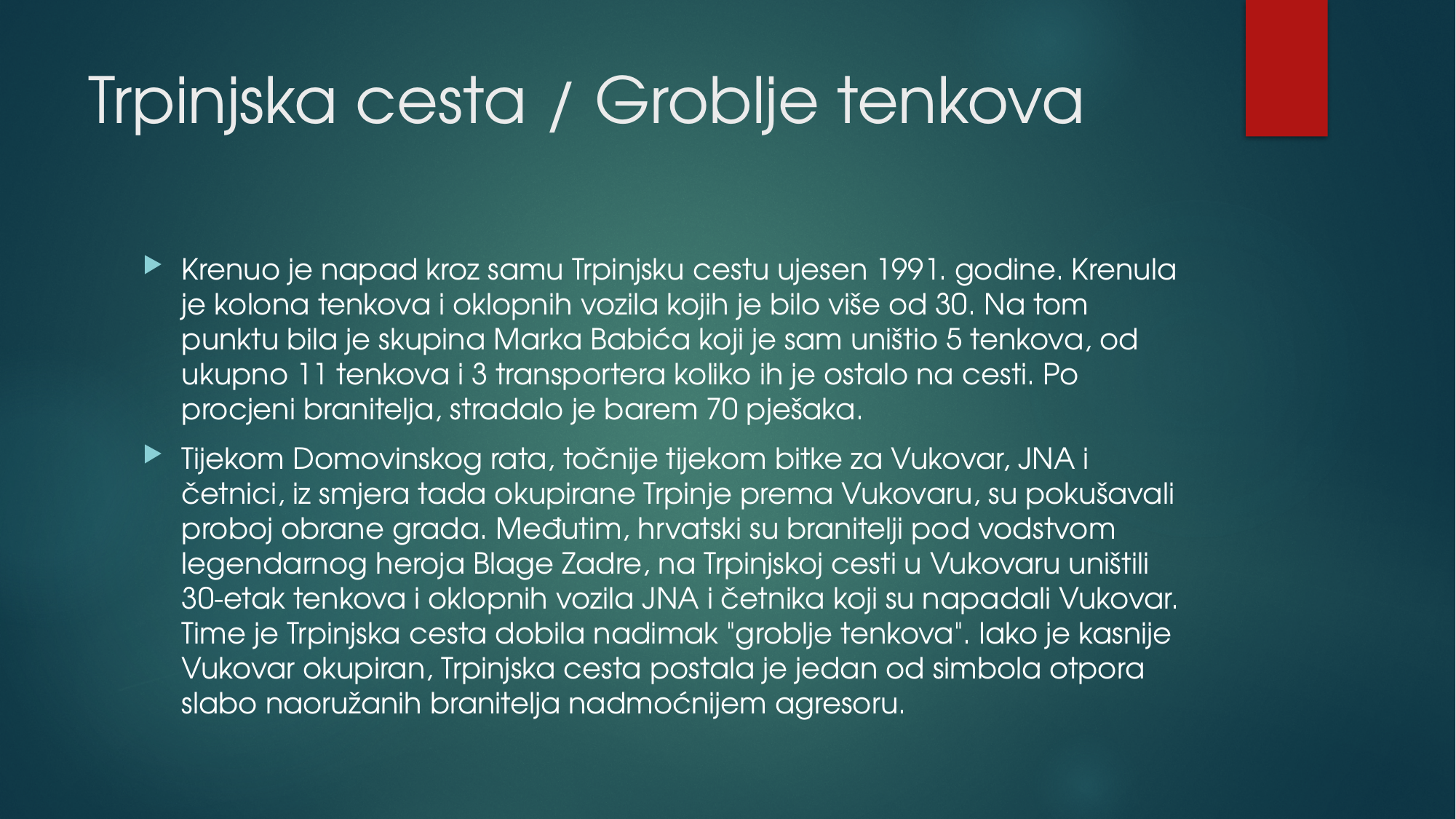

# Trpinjska cesta / Groblje tenkova
Krenuo je napad kroz samu Trpinjsku cestu ujesen 1991. godine. Krenula je kolona tenkova i oklopnih vozila kojih je bilo više od 30. Na tom punktu bila je skupina Marka Babića koji je sam uništio 5 tenkova, od ukupno 11 tenkova i 3 transportera koliko ih je ostalo na cesti. Po procjeni branitelja, stradalo je barem 70 pješaka.
Tijekom Domovinskog rata, točnije tijekom bitke za Vukovar, JNA i četnici, iz smjera tada okupirane Trpinje prema Vukovaru, su pokušavali proboj obrane grada. Međutim, hrvatski su branitelji pod vodstvom legendarnog heroja Blage Zadre, na Trpinjskoj cesti u Vukovaru uništili 30-etak tenkova i oklopnih vozila JNA i četnika koji su napadali Vukovar. Time je Trpinjska cesta dobila nadimak "groblje tenkova". Iako je kasnije Vukovar okupiran, Trpinjska cesta postala je jedan od simbola otpora slabo naoružanih branitelja nadmoćnijem agresoru.